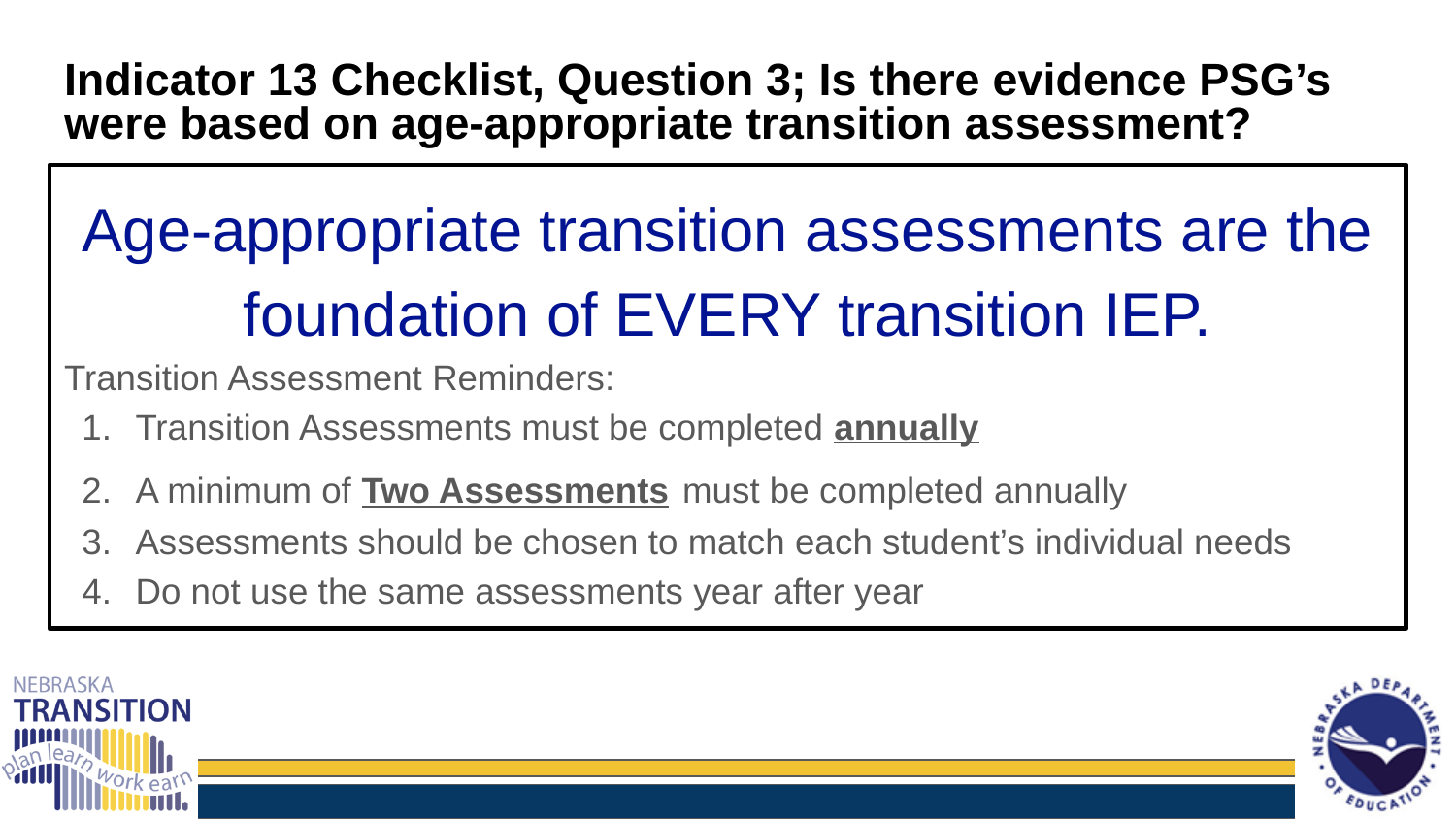

Indicator 13 Checklist, Question 3; Is there evidence PSG’s were based on age-appropriate transition assessment?
Age-appropriate transition assessments are the foundation of EVERY transition IEP.
Transition Assessment Reminders:
Transition Assessments must be completed annually
A minimum of Two Assessments must be completed annually
Assessments should be chosen to match each student’s individual needs
Do not use the same assessments year after year